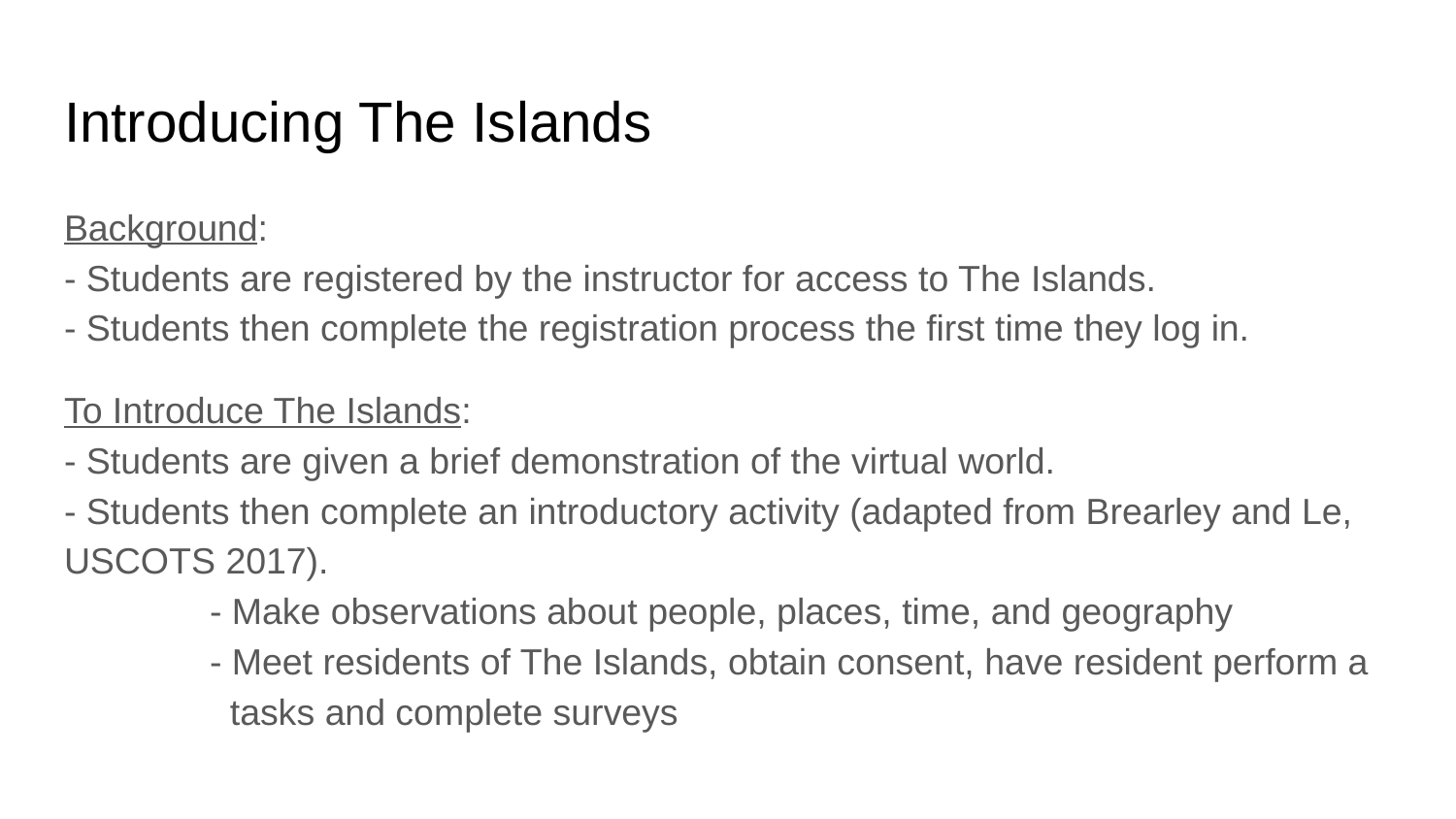

# Introducing The Islands
Background:
- Students are registered by the instructor for access to The Islands.
- Students then complete the registration process the first time they log in.
To Introduce The Islands:
- Students are given a brief demonstration of the virtual world.
- Students then complete an introductory activity (adapted from Brearley and Le, USCOTS 2017).
	- Make observations about people, places, time, and geography
	- Meet residents of The Islands, obtain consent, have resident perform a
	  tasks and complete surveys